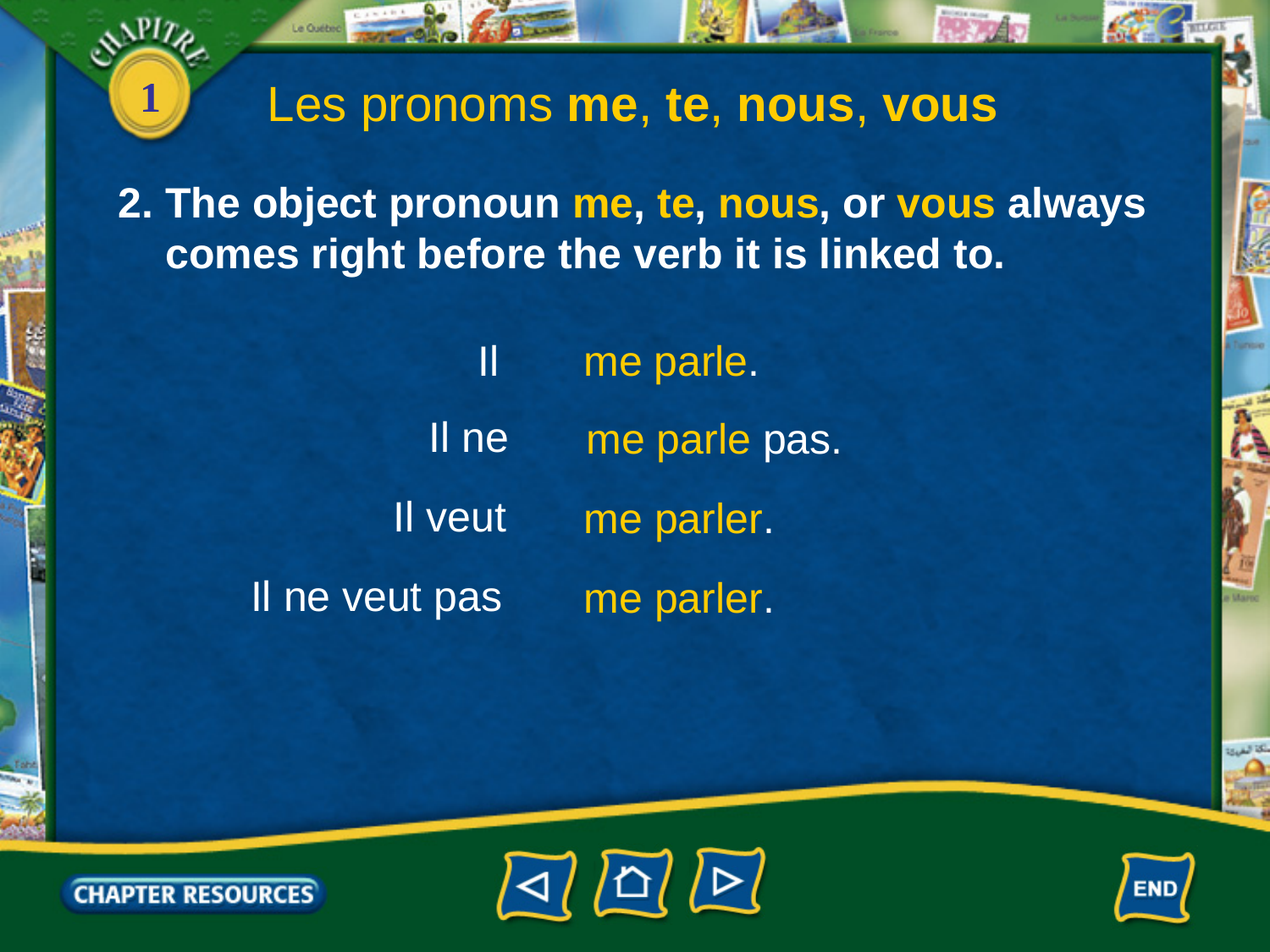

Les pronoms me, te, nous, vous
2. The object pronoun me, te, nous, or vous always
    comes right before the verb it is linked to.
Il
me parle.
Il ne
me parle pas.
Il veut
me parler.
Il ne veut pas
me parler.